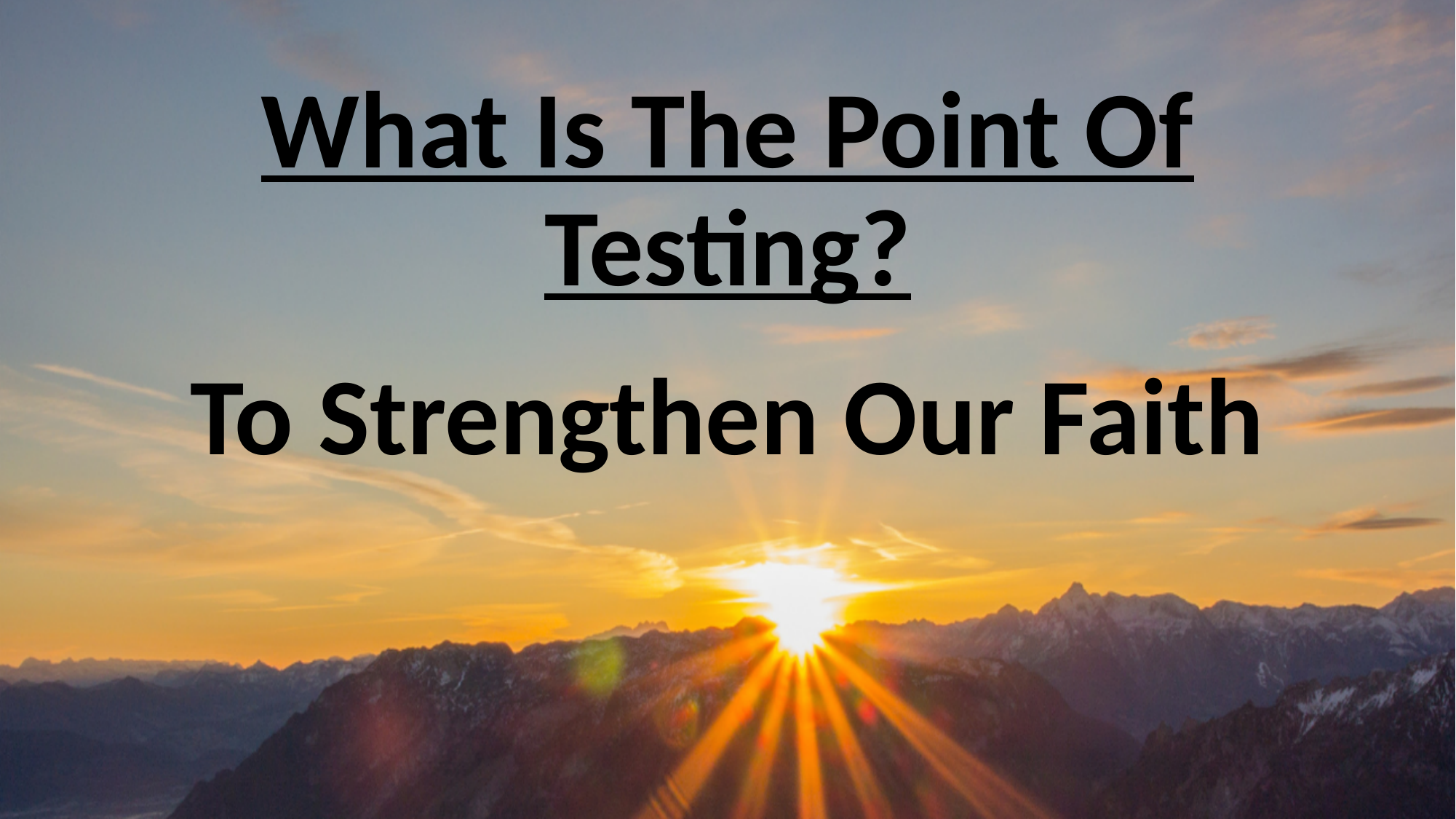

# What Is The Point Of Testing?
To Strengthen Our Faith